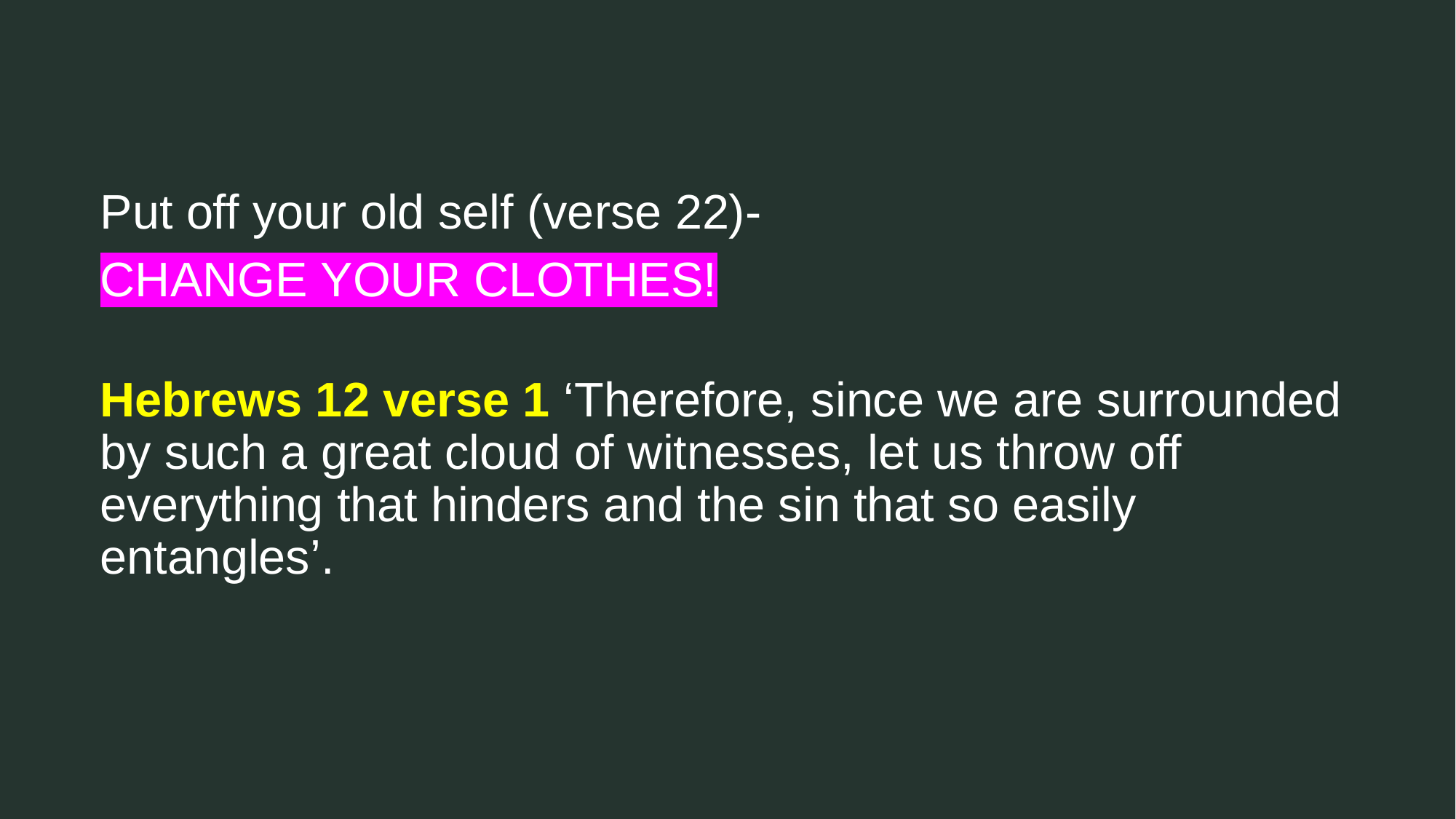

Put off your old self (verse 22)-
CHANGE YOUR CLOTHES!
Hebrews 12 verse 1 ‘Therefore, since we are surrounded by such a great cloud of witnesses, let us throw off everything that hinders and the sin that so easily entangles’.